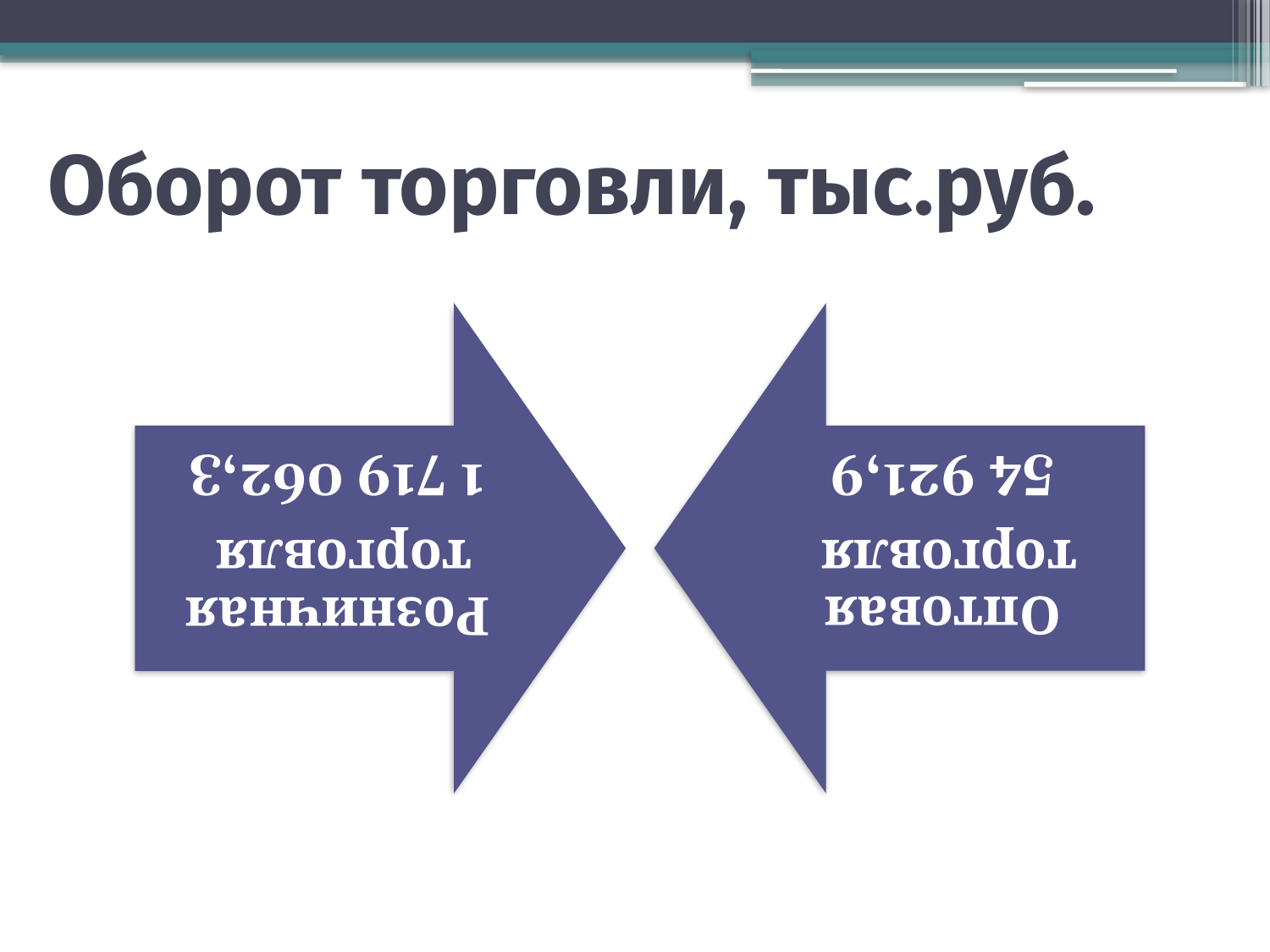

# Оборот торговли, тыс.руб.
Розничная торговля
1 719 062,3
Оптовая торговля
54 921,9